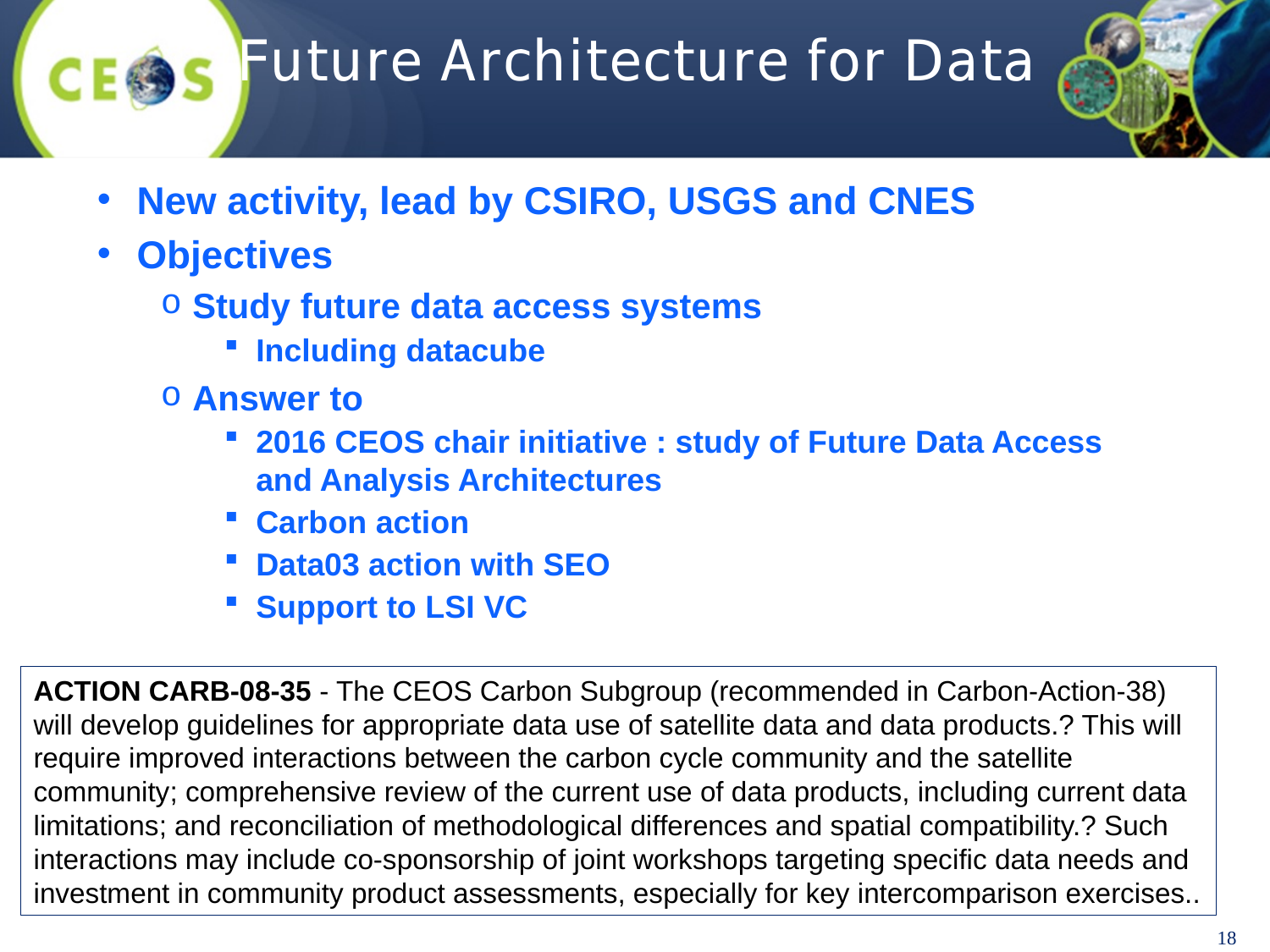

Future Architecture for Data
New activity, lead by CSIRO, USGS and CNES
Objectives
Study future data access systems
Including datacube
Answer to
2016 CEOS chair initiative : study of Future Data Access and Analysis Architectures
Carbon action
Data03 action with SEO
Support to LSI VC

ACTION CARB-08-35 - The CEOS Carbon Subgroup (recommended in Carbon-Action-38) will develop guidelines for appropriate data use of satellite data and data products.? This will require improved interactions between the carbon cycle community and the satellite community; comprehensive review of the current use of data products, including current data limitations; and reconciliation of methodological differences and spatial compatibility.? Such interactions may include co-sponsorship of joint workshops targeting specific data needs and investment in community product assessments, especially for key intercomparison exercises..
18